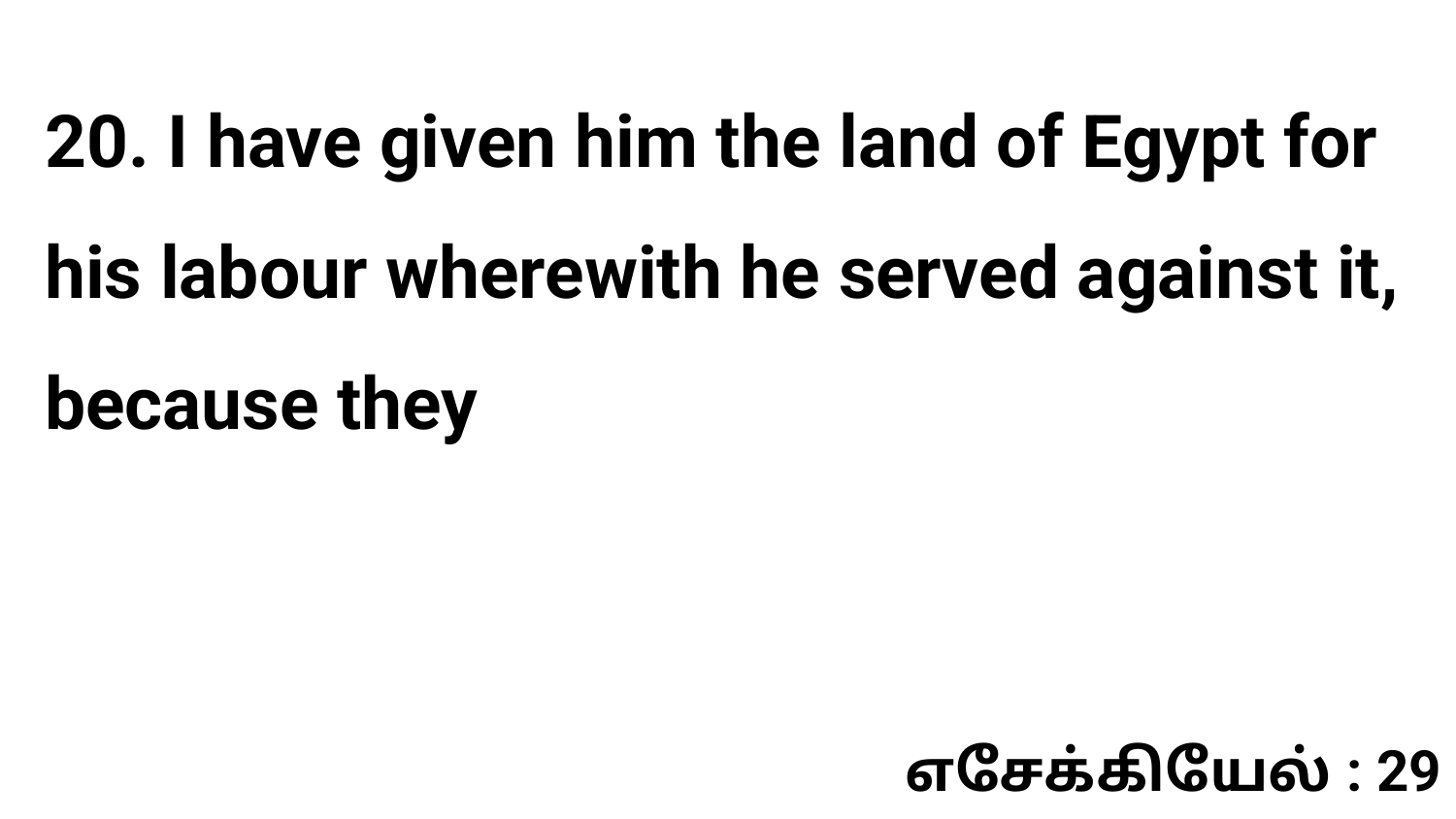

20. I have given him the land of Egypt for his labour wherewith he served against it, because they
எசேக்கியேல் : 29